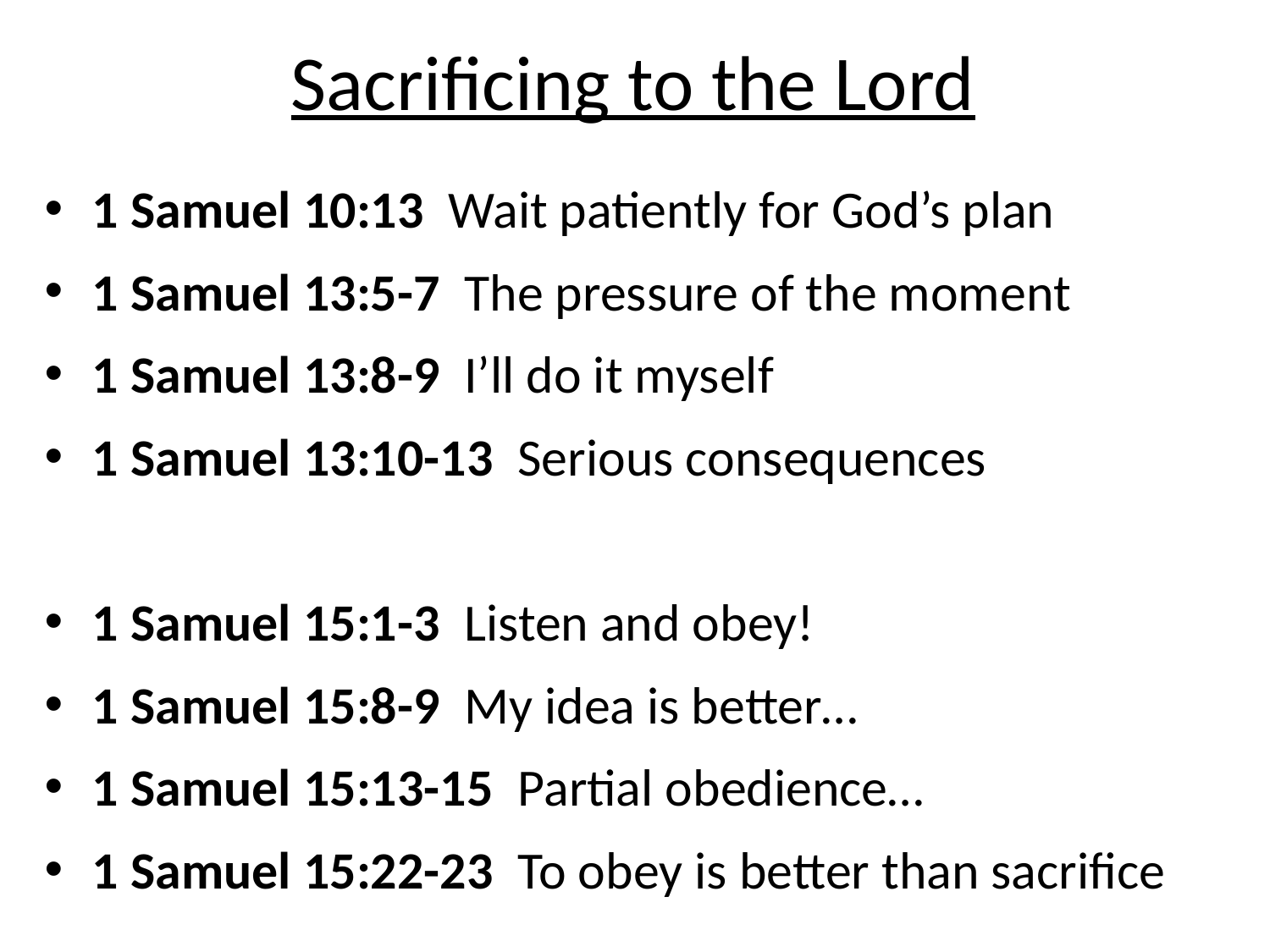

# Sacrificing to the Lord
1 Samuel 10:13  Wait patiently for God’s plan
1 Samuel 13:5-7  The pressure of the moment
1 Samuel 13:8-9  I’ll do it myself
1 Samuel 13:10-13  Serious consequences

1 Samuel 15:1-3  Listen and obey!
1 Samuel 15:8-9  My idea is better…
1 Samuel 15:13-15  Partial obedience…
1 Samuel 15:22-23  To obey is better than sacrifice